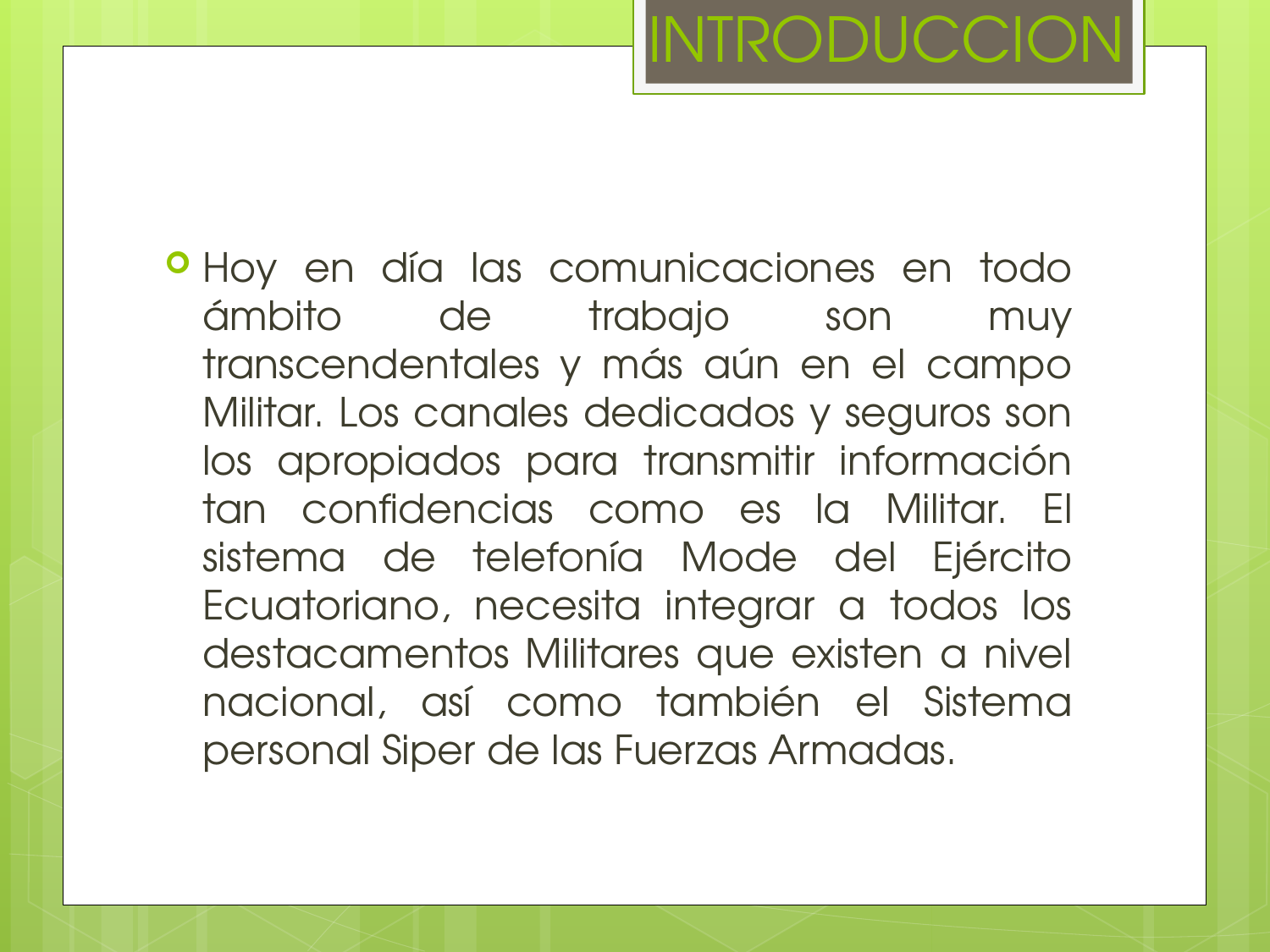

# INTRODUCCION
Hoy en día las comunicaciones en todo ámbito de trabajo son muy transcendentales y más aún en el campo Militar. Los canales dedicados y seguros son los apropiados para transmitir información tan confidencias como es la Militar. El sistema de telefonía Mode del Ejército Ecuatoriano, necesita integrar a todos los destacamentos Militares que existen a nivel nacional, así como también el Sistema personal Siper de las Fuerzas Armadas.